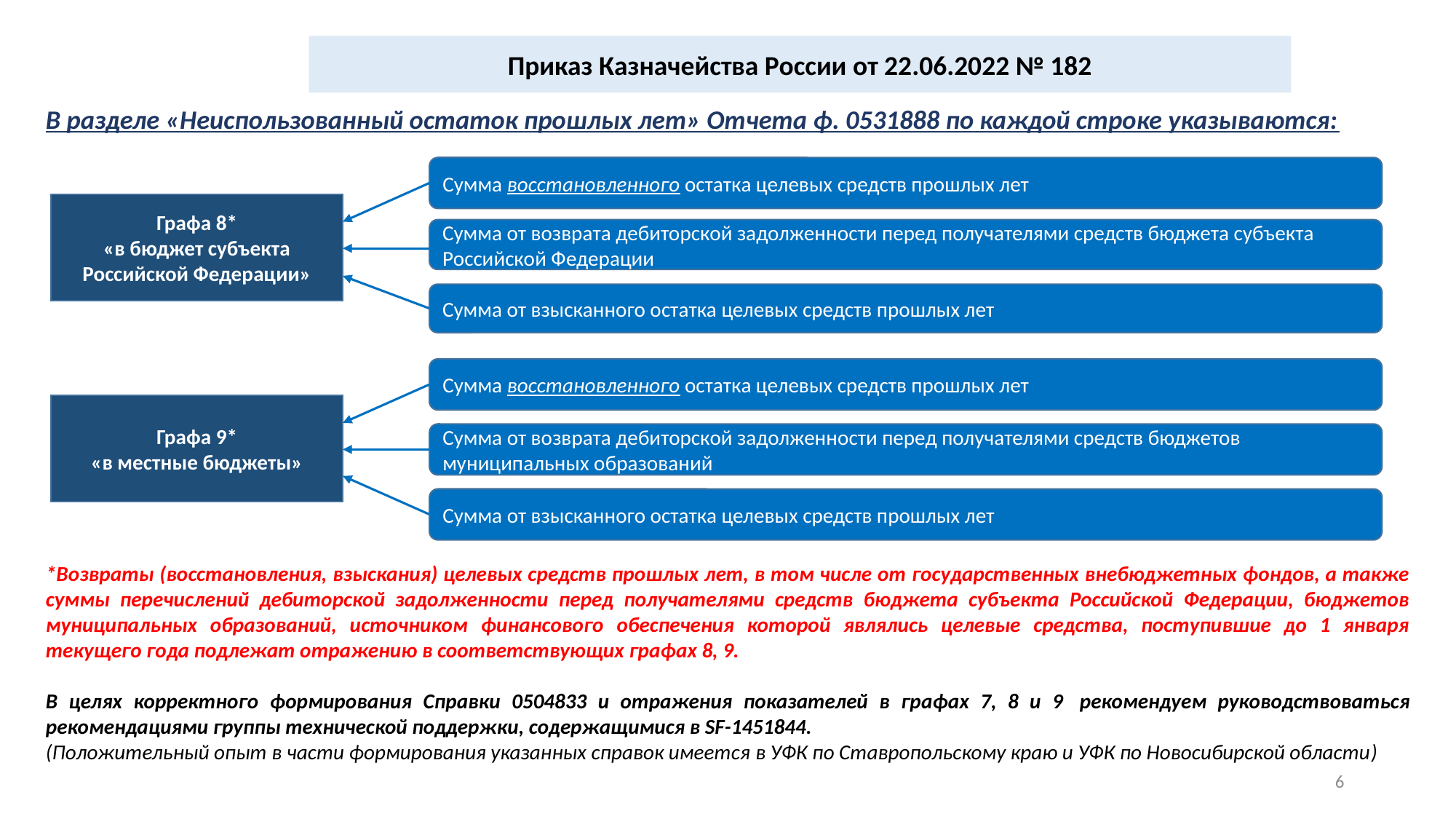

Приказ Казначейства России от 22.06.2022 № 182

В разделе «Неиспользованный остаток прошлых лет» Отчета ф. 0531888 по каждой строке указываются:

*Возвраты (восстановления, взыскания) целевых средств прошлых лет, в том числе от государственных внебюджетных фондов, а также суммы перечислений дебиторской задолженности перед получателями средств бюджета субъекта Российской Федерации, бюджетов муниципальных образований, источником финансового обеспечения которой являлись целевые средства, поступившие до 1 января текущего года подлежат отражению в соответствующих графах 8, 9.

В целях корректного формирования Справки 0504833 и отражения показателей в графах 7, 8 и 9  рекомендуем руководствоваться рекомендациями группы технической поддержки, содержащимися в SF-1451844.
(Положительный опыт в части формирования указанных справок имеется в УФК по Ставропольскому краю и УФК по Новосибирской области)
Сумма восстановленного остатка целевых средств прошлых лет
Графа 8*
«в бюджет субъекта Российской Федерации»
Сумма от возврата дебиторской задолженности перед получателями средств бюджета субъекта Российской Федерации
Сумма от взысканного остатка целевых средств прошлых лет
Сумма восстановленного остатка целевых средств прошлых лет
Графа 9*
«в местные бюджеты»
Сумма от возврата дебиторской задолженности перед получателями средств бюджетов муниципальных образований
Сумма от взысканного остатка целевых средств прошлых лет
6